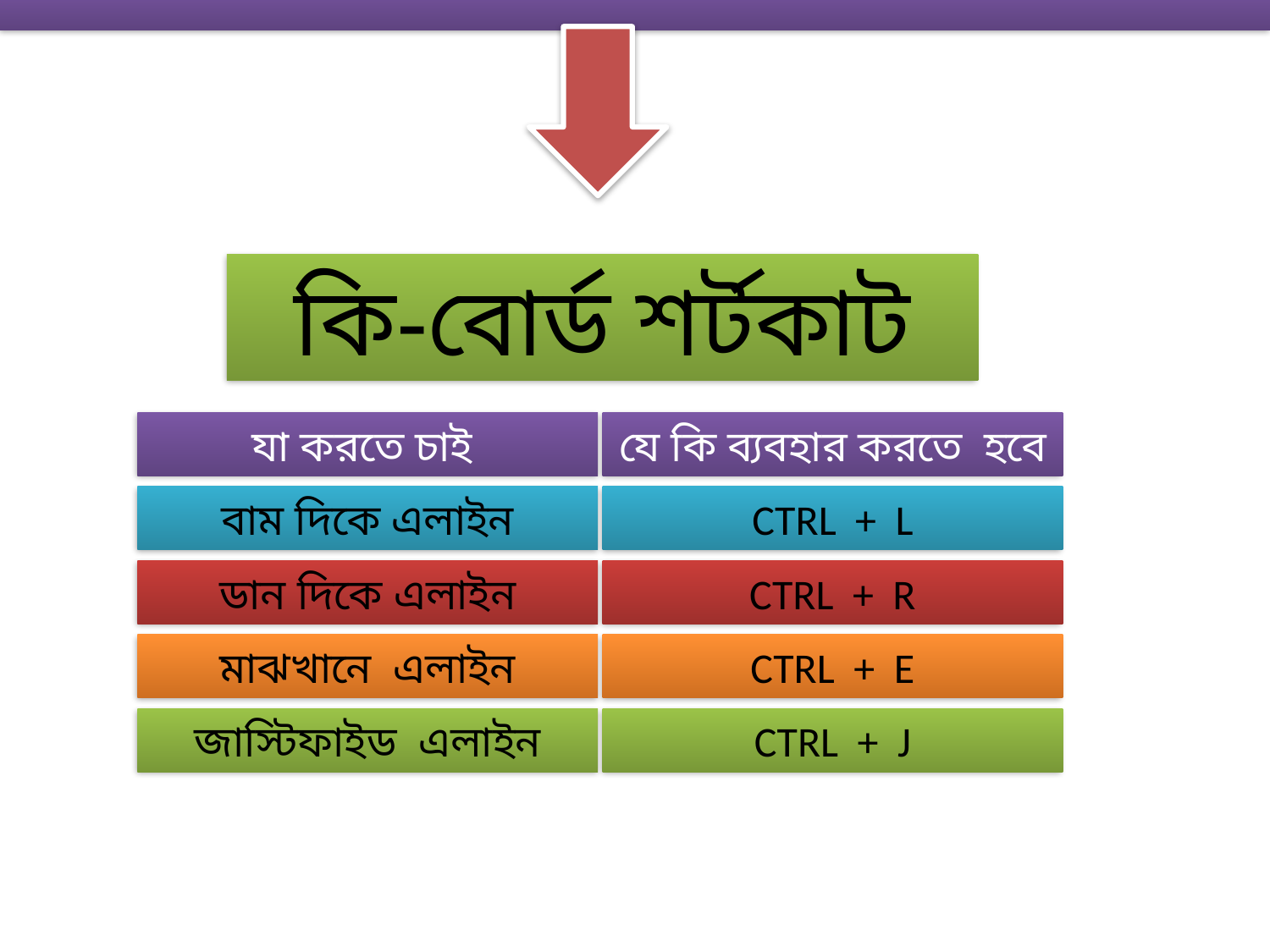

কি-বোর্ড শর্টকাট
যা করতে চাই
যে কি ব্যবহার করতে  হবে
বাম দিকে এলাইন
CTRL  +  L
ডান দিকে এলাইন
CTRL  +  R
মাঝখানে  এলাইন
CTRL  +  E
জাস্টিফাইড  এলাইন
CTRL  +  J